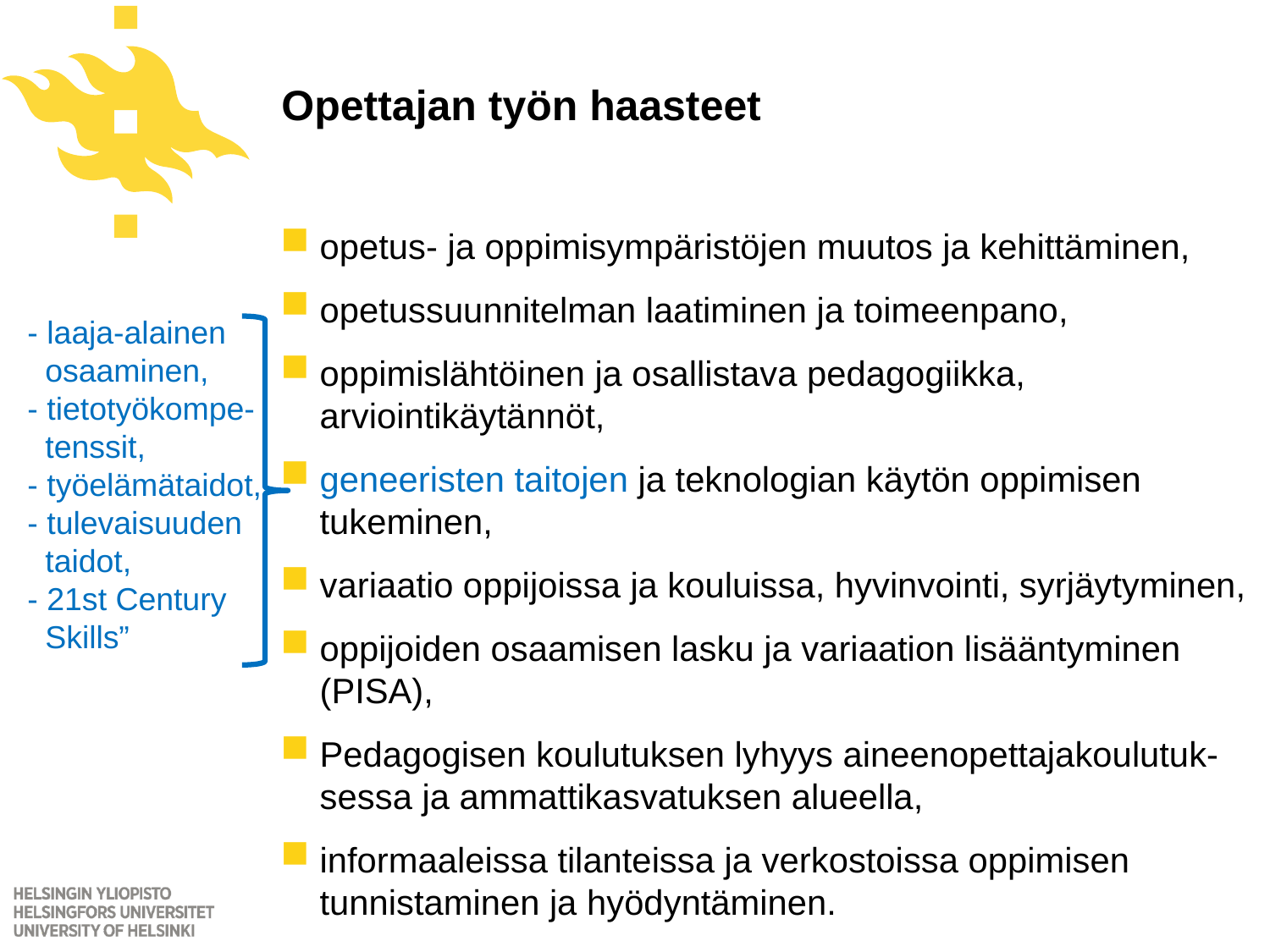

# Opettajan työn haasteet
opetus- ja oppimisympäristöjen muutos ja kehittäminen,
opetussuunnitelman laatiminen ja toimeenpano,
oppimislähtöinen ja osallistava pedagogiikka, arviointikäytännöt,
geneeristen taitojen ja teknologian käytön oppimisen tukeminen,
variaatio oppijoissa ja kouluissa, hyvinvointi, syrjäytyminen,
oppijoiden osaamisen lasku ja variaation lisääntyminen (PISA),
Pedagogisen koulutuksen lyhyys aineenopettajakoulutuk-sessa ja ammattikasvatuksen alueella,
informaaleissa tilanteissa ja verkostoissa oppimisen tunnistaminen ja hyödyntäminen.
- laaja-alainen
  osaaminen,
- tietotyökompe-
  tenssit,
- työelämätaidot,
- tulevaisuuden
  taidot,
- 21st Century
  Skills”